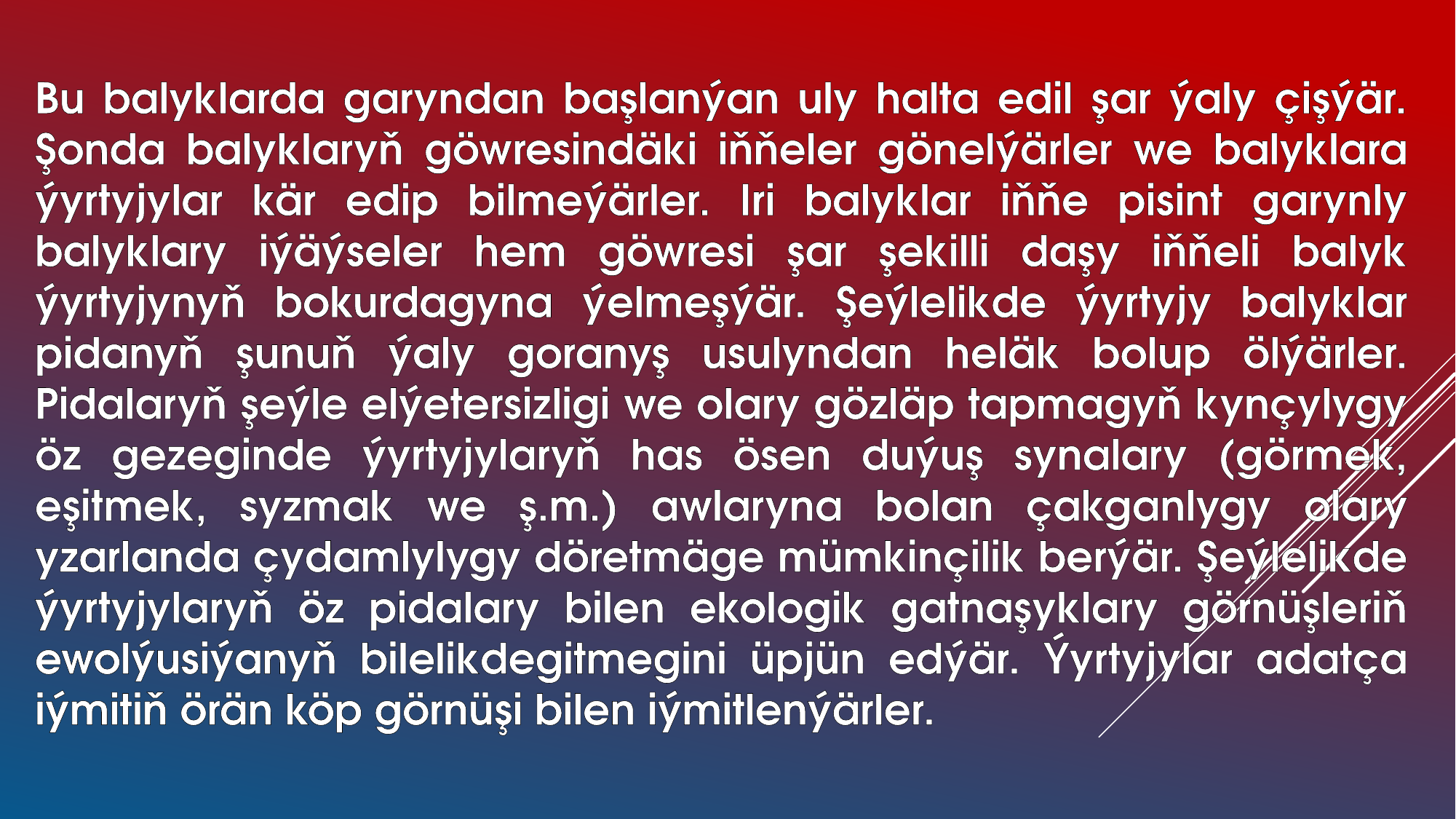

Bu balyklarda garyndan başlanýan uly halta edil şar ýaly çişýär. Şonda balyklaryň göwresindäki iňňeler gönelýärler we balyklara ýyrtyjylar kär edip bilmeýärler. Iri balyklar iňňe pisint garynly balyklary iýäýseler hem göwresi şar şekilli daşy iňňeli balyk ýyrtyjynyň bokurdagyna ýelmeşýär. Şeýlelikde ýyrtyjy balyklar pidanyň şunuň ýaly goranyş usulyndan heläk bolup ölýärler. Pidalaryň şeýle elýetersizligi we olary gözläp tapmagyň kynçylygy öz gezeginde ýyrtyjylaryň has ösen duýuş synalary (görmek, eşitmek, syzmak we ş.m.) awlaryna bolan çakganlygy olary yzarlanda çydamlylygy döretmäge mümkinçilik berýär. Şeýlelikde ýyrtyjylaryň öz pidalary bilen ekologik gatnaşyklary görnüşleriň ewolýusiýanyň bilelikdegitmegini üpjün edýär. Ýyrtyjylar adatça iýmitiň örän köp görnüşi bilen iýmitlenýärler.